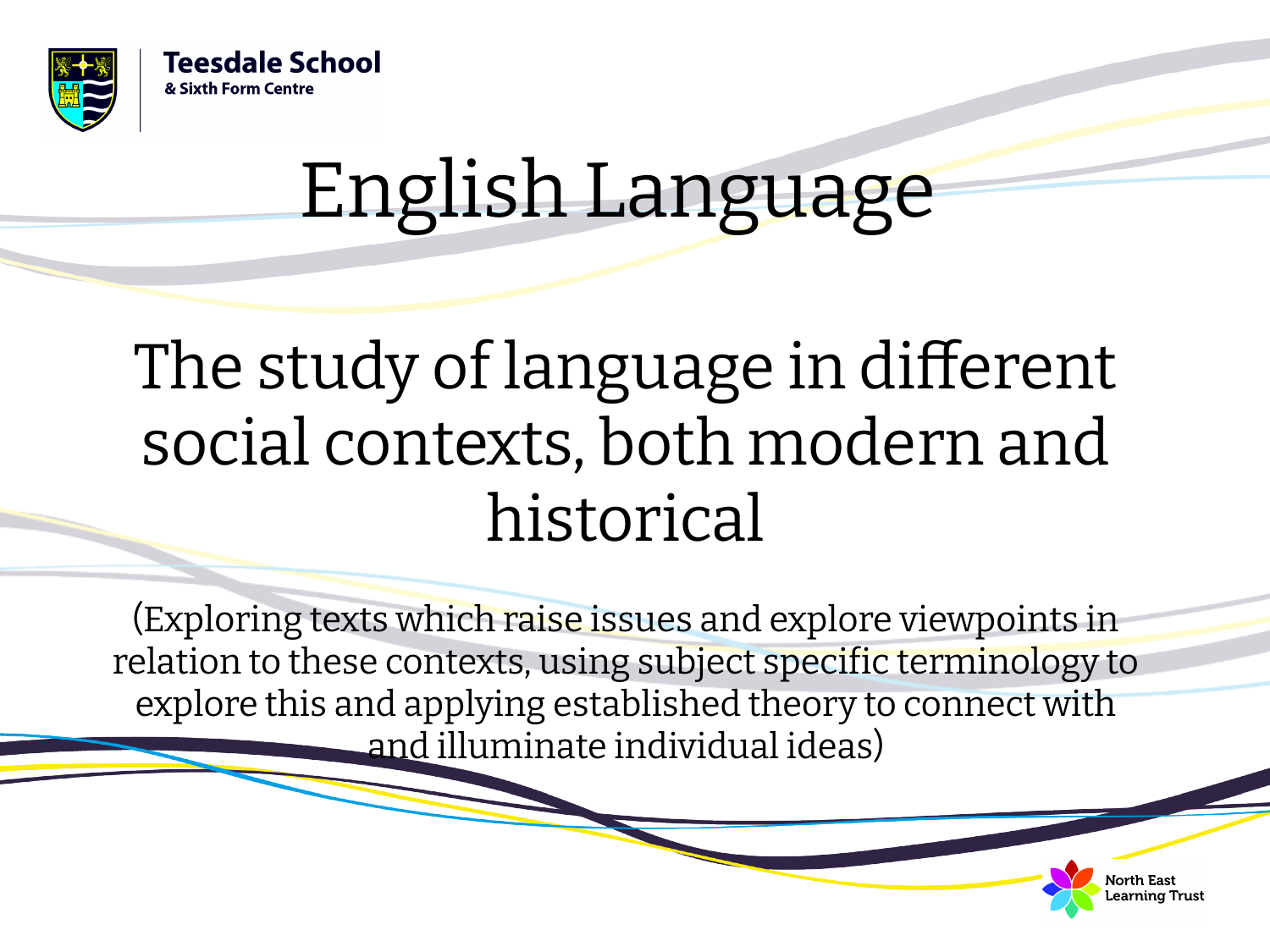

English Language

The study of language in different social contexts, both modern and historical

(Exploring texts which raise issues and explore viewpoints in relation to these contexts, using subject specific terminology to explore this and applying established theory to connect with and illuminate individual ideas)